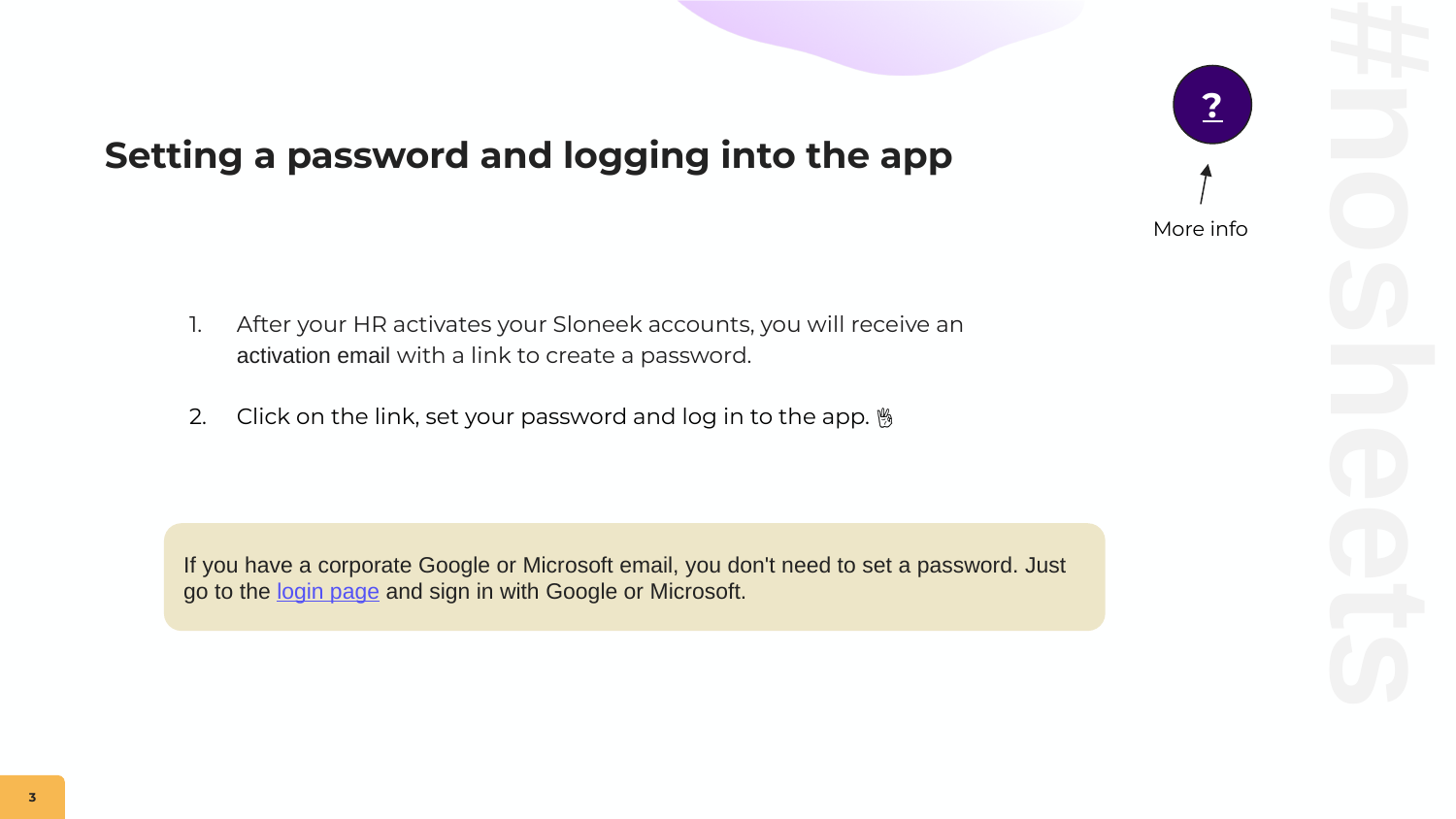

?
Setting a password and logging into the app

More info
After your HR activates your Sloneek accounts, you will receive an activation email with a link to create a password.

Click on the link, set your password and log in to the app. 👌
If you have a corporate Google or Microsoft email, you don't need to set a password. Just go to the login page and sign in with Google or Microsoft.